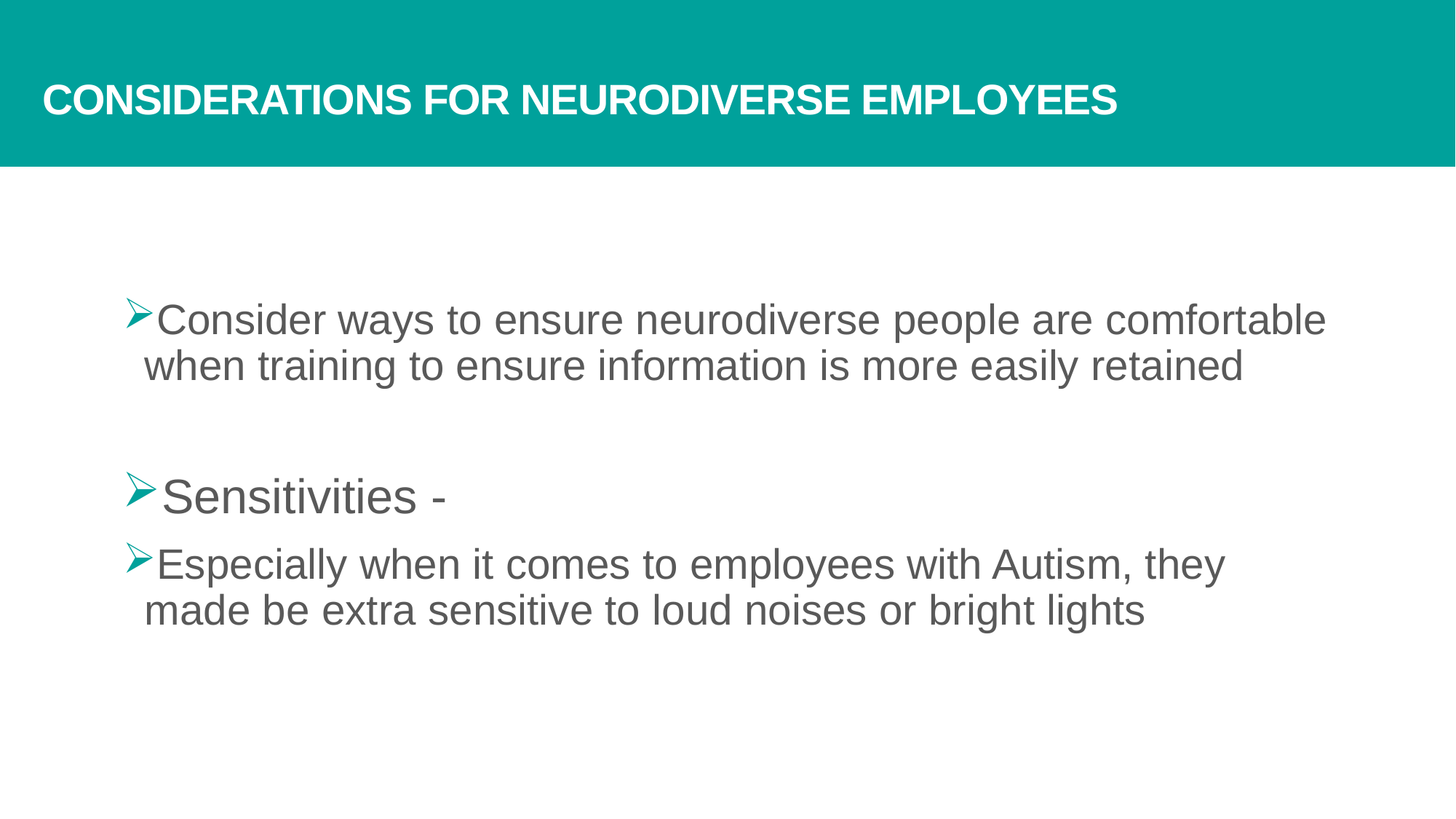

# CONSIDERATIONS FOR NEURODIVERSE EMPLOYEES
Consider ways to ensure neurodiverse people are comfortable when training to ensure information is more easily retained

Sensitivities -
Especially when it comes to employees with Autism, they made be extra sensitive to loud noises or bright lights